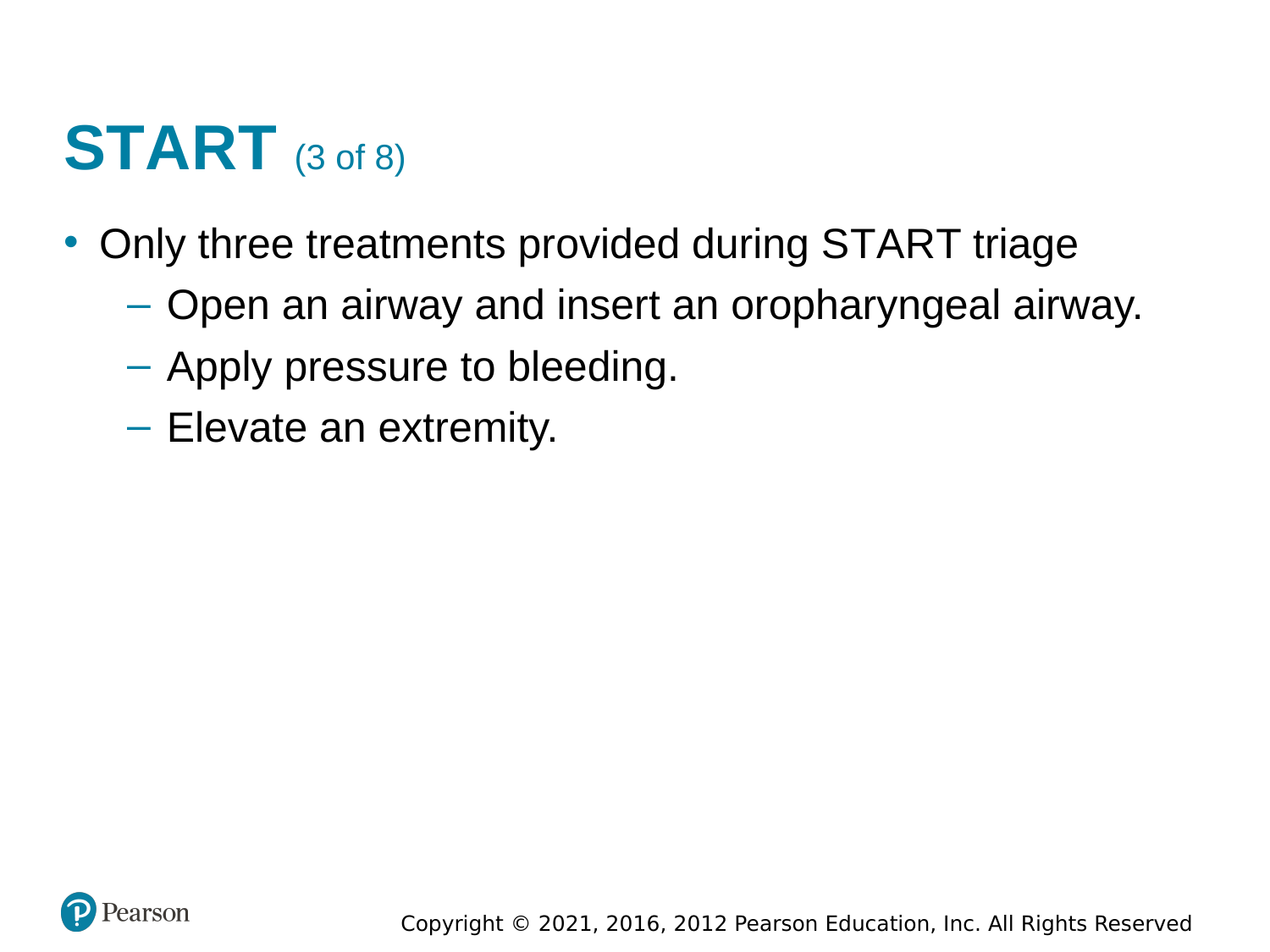

# S T A R T (3 of 8)
Only three treatments provided during S T A R T triage
Open an airway and insert an oropharyngeal airway.
Apply pressure to bleeding.
Elevate an extremity.